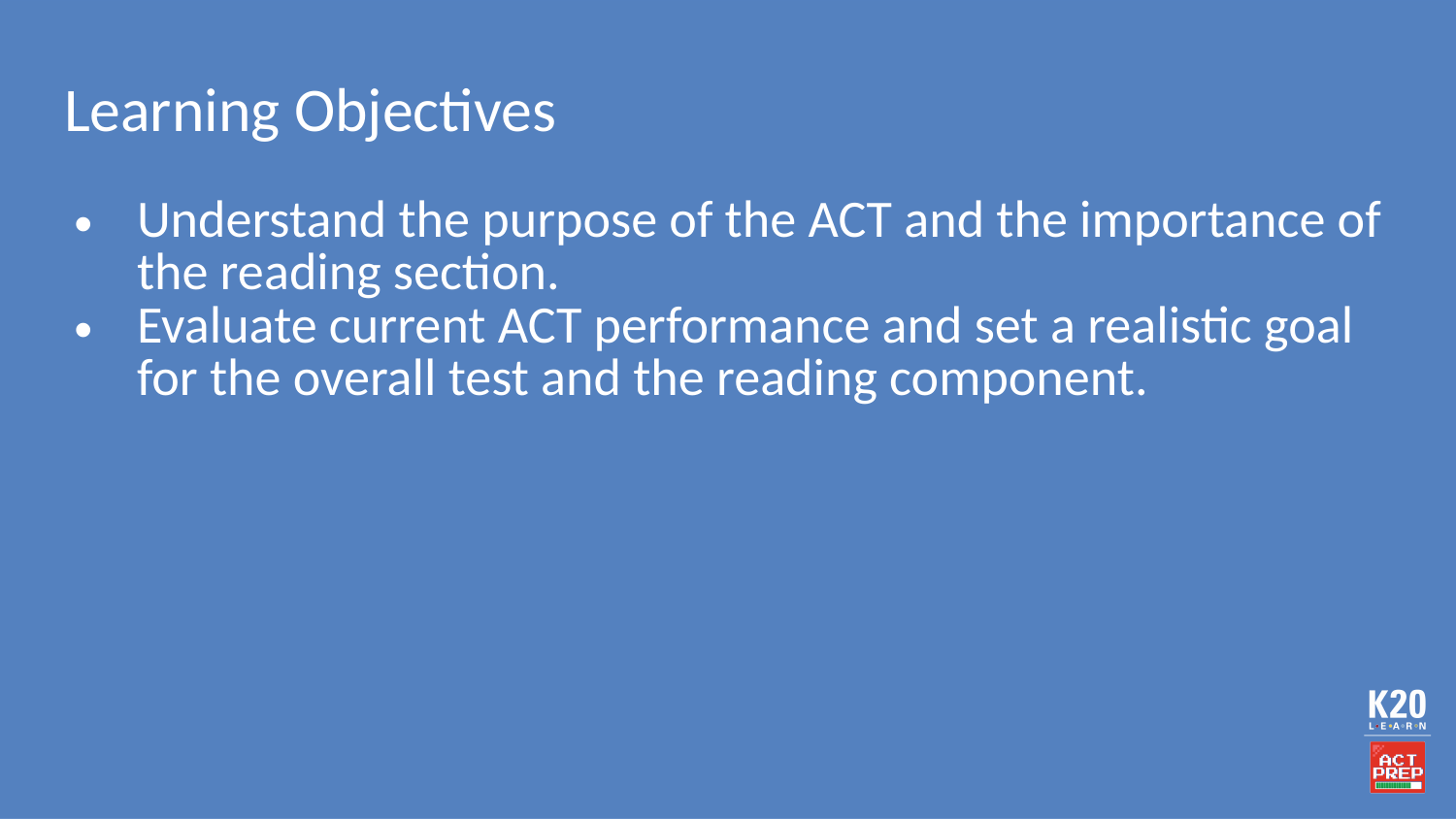

# Learning Objectives
Understand the purpose of the ACT and the importance of the reading section.
Evaluate current ACT performance and set a realistic goal for the overall test and the reading component.